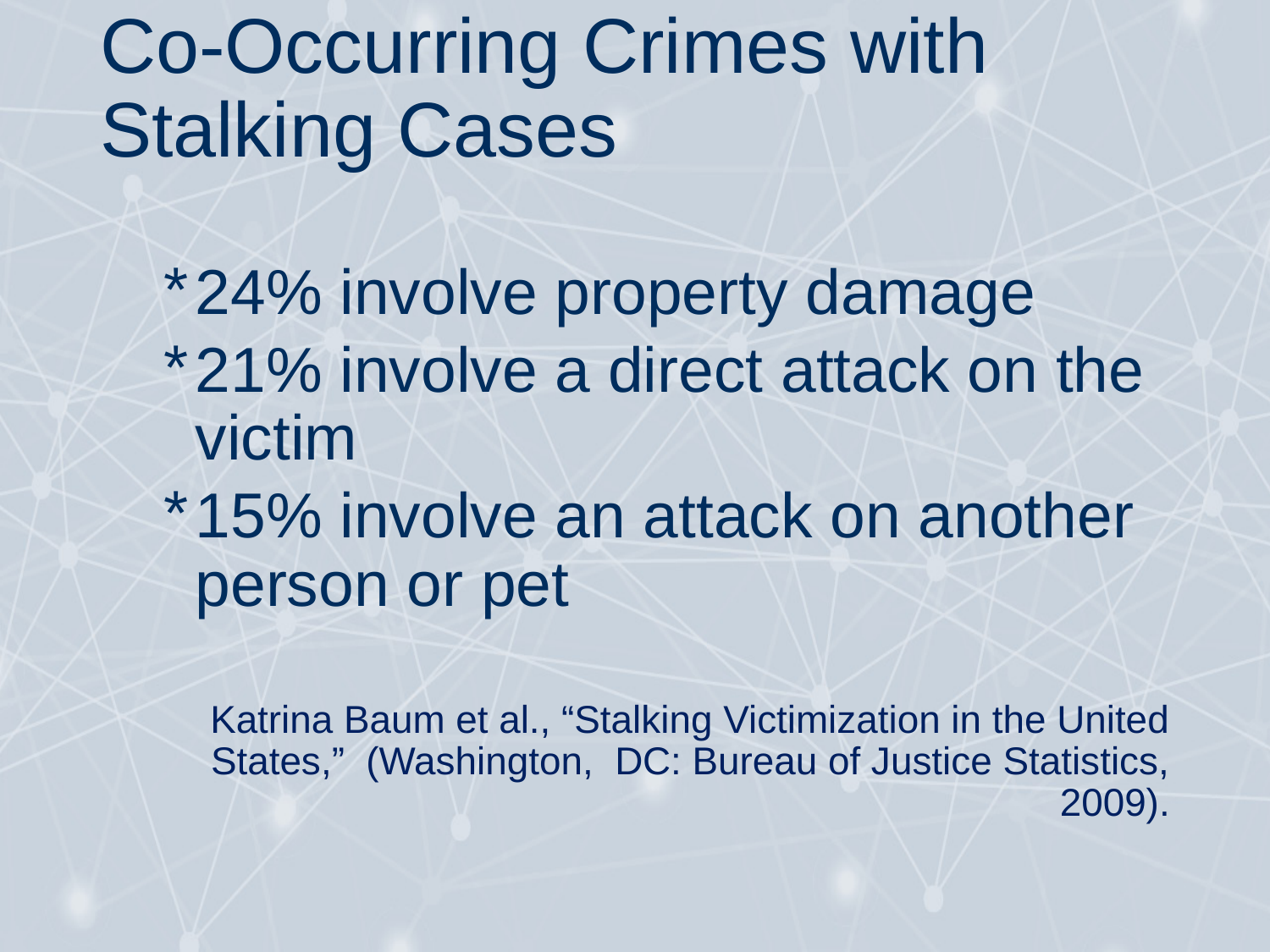

# Co-Occurring Crimes with Stalking Cases
24% involve property damage
21% involve a direct attack on the victim
15% involve an attack on another person or pet

Katrina Baum et al., “Stalking Victimization in the United States,”  (Washington,  DC: Bureau of Justice Statistics, 2009).